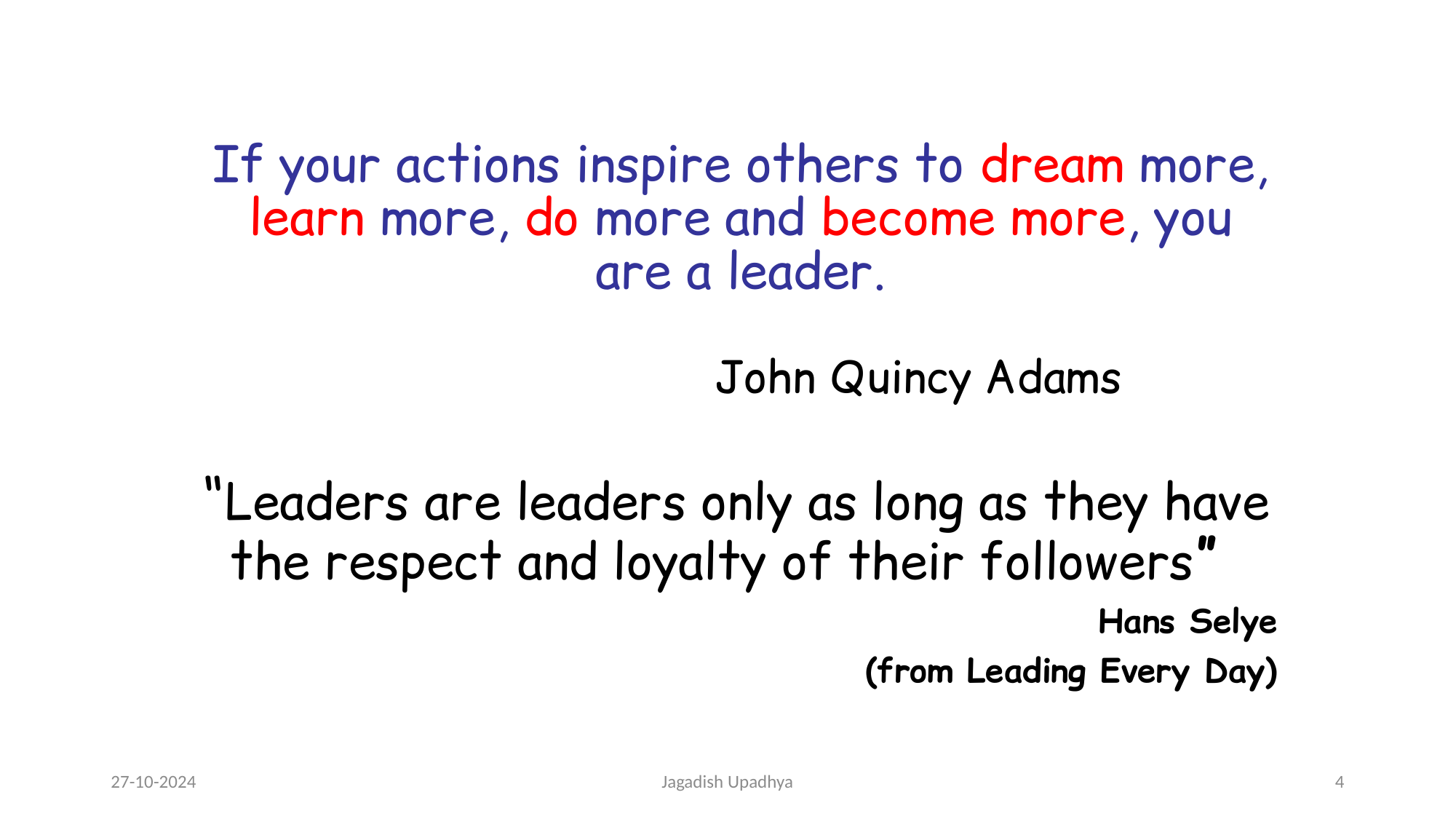

If your actions inspire others to dream more, learn more, do more and become more, you are a leader.
                               John Quincy Adams

“Leaders are leaders only as long as they have the respect and loyalty of their followers”
Hans Selye
(from Leading Every Day)

27-10-2024
Jagadish Upadhya
4